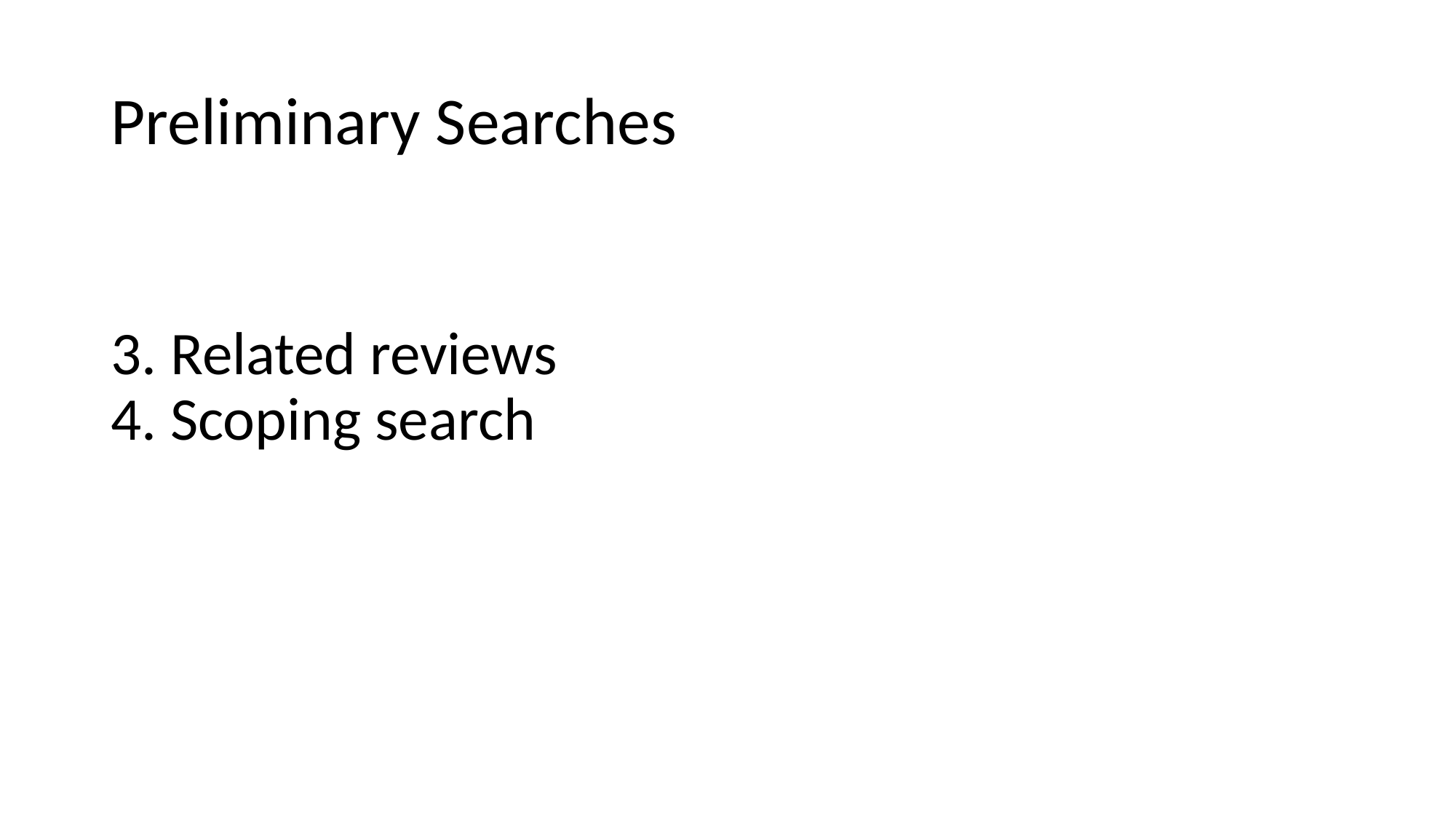

# Preliminary Searches
3. Related reviews
4. Scoping search